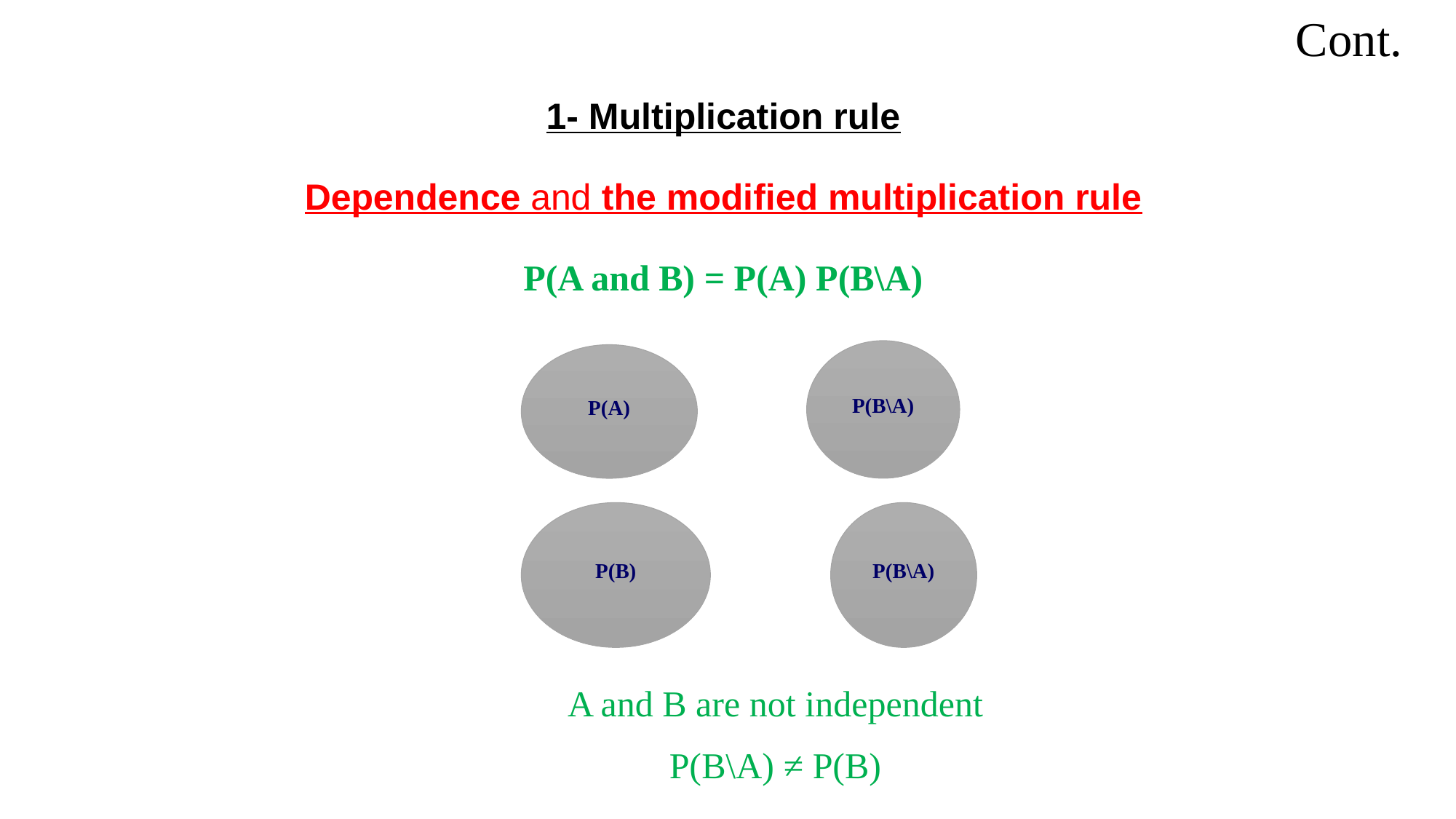

# Cont.
1- Multiplication rule
Dependence and the modified multiplication rule
P(A and B) = P(A) P(B\A)
P(B\A)
P(A)
P(B)
P(B\A)
A and B are not independent
P(B\A) ≠ P(B)